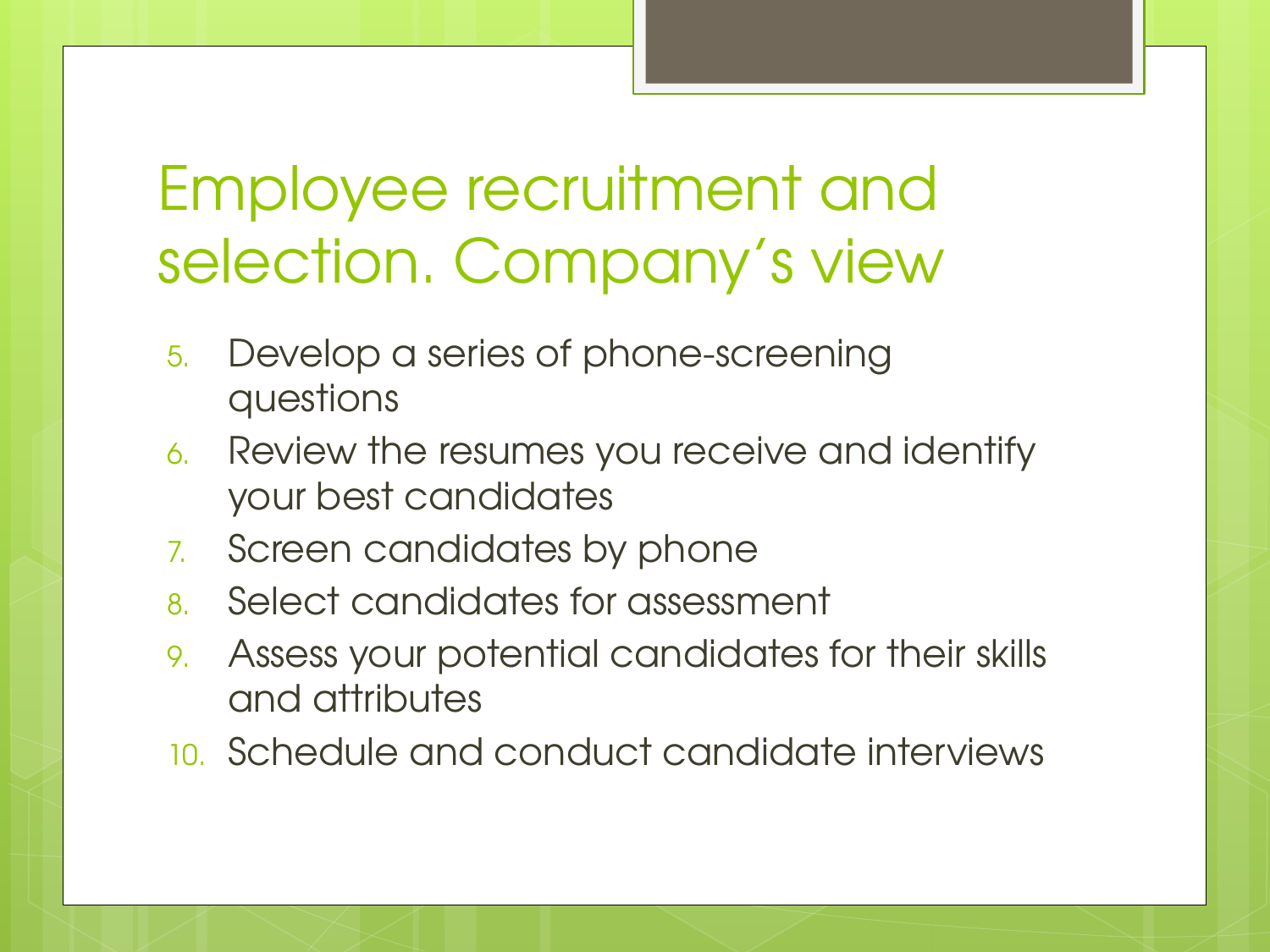

# Employee recruitment and selection. Company’s view
Develop a series of phone-screening questions
Review the resumes you receive and identify your best candidates
Screen candidates by phone
Select candidates for assessment
Assess your potential candidates for their skills and attributes
Schedule and conduct candidate interviews